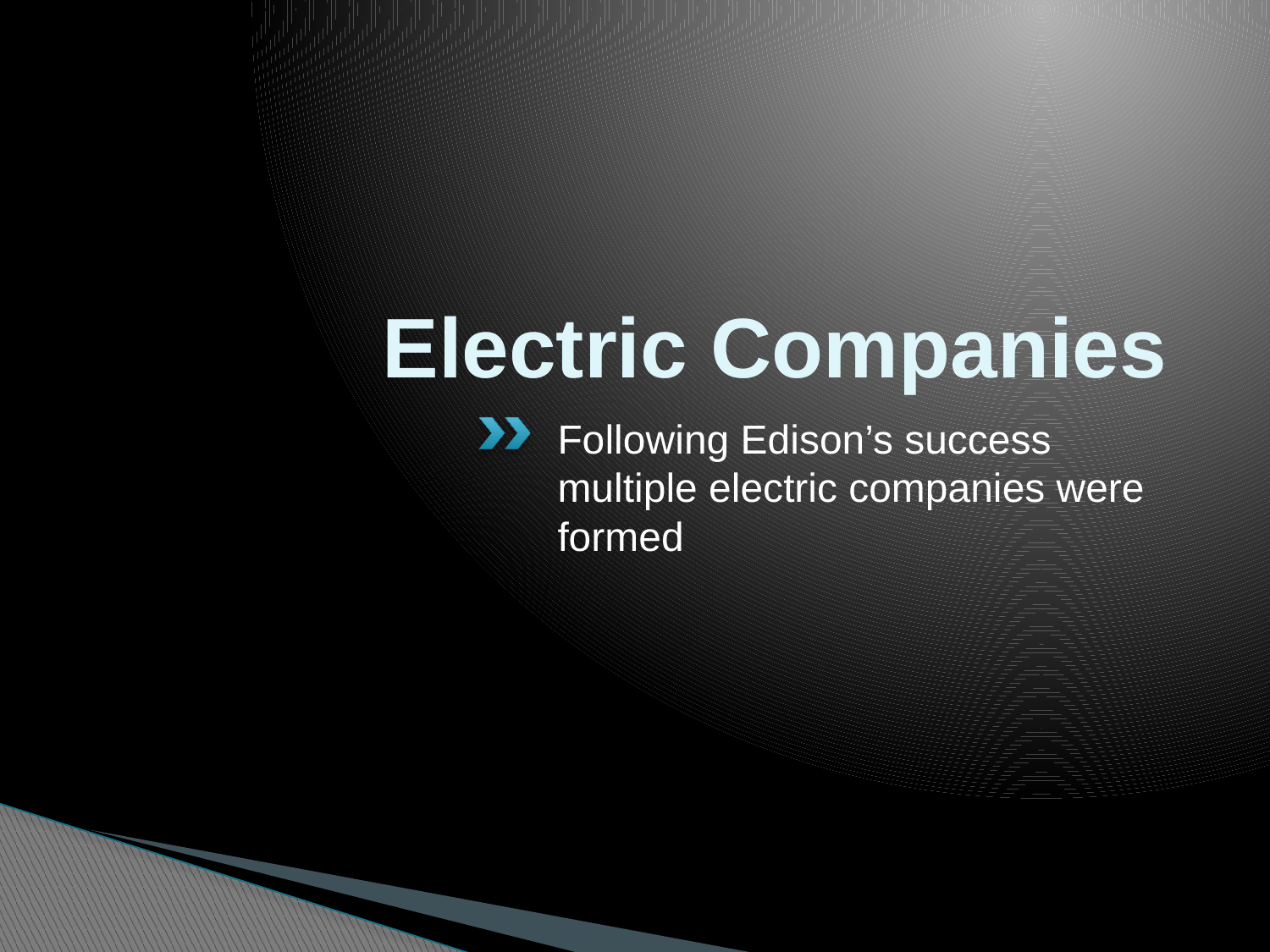

# Electric Companies
Following Edison’s success multiple electric companies were formed